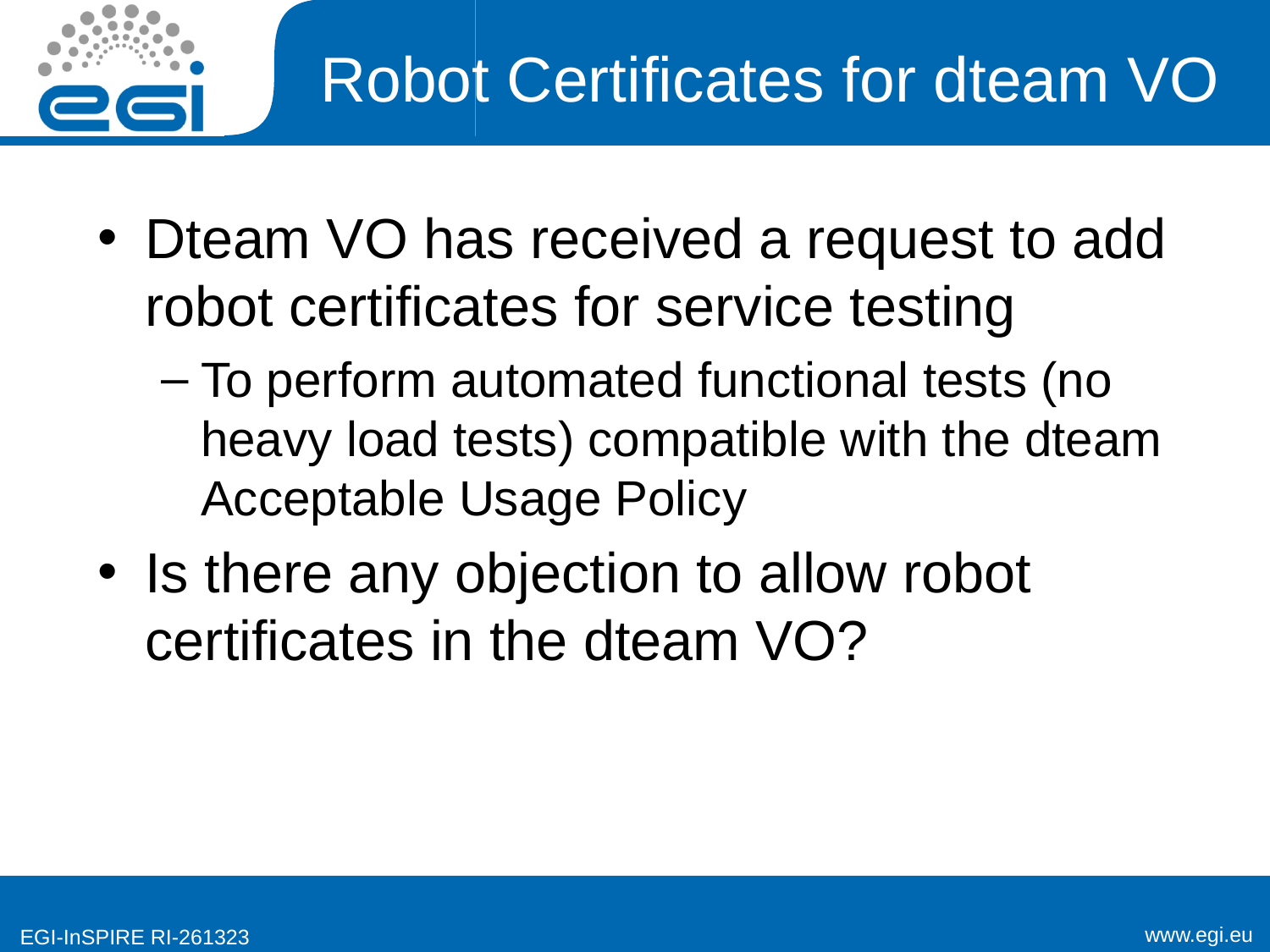

# Robot Certificates for dteam VO
Dteam VO has received a request to add robot certificates for service testing
To perform automated functional tests (no heavy load tests) compatible with the dteam Acceptable Usage Policy
Is there any objection to allow robot certificates in the dteam VO?